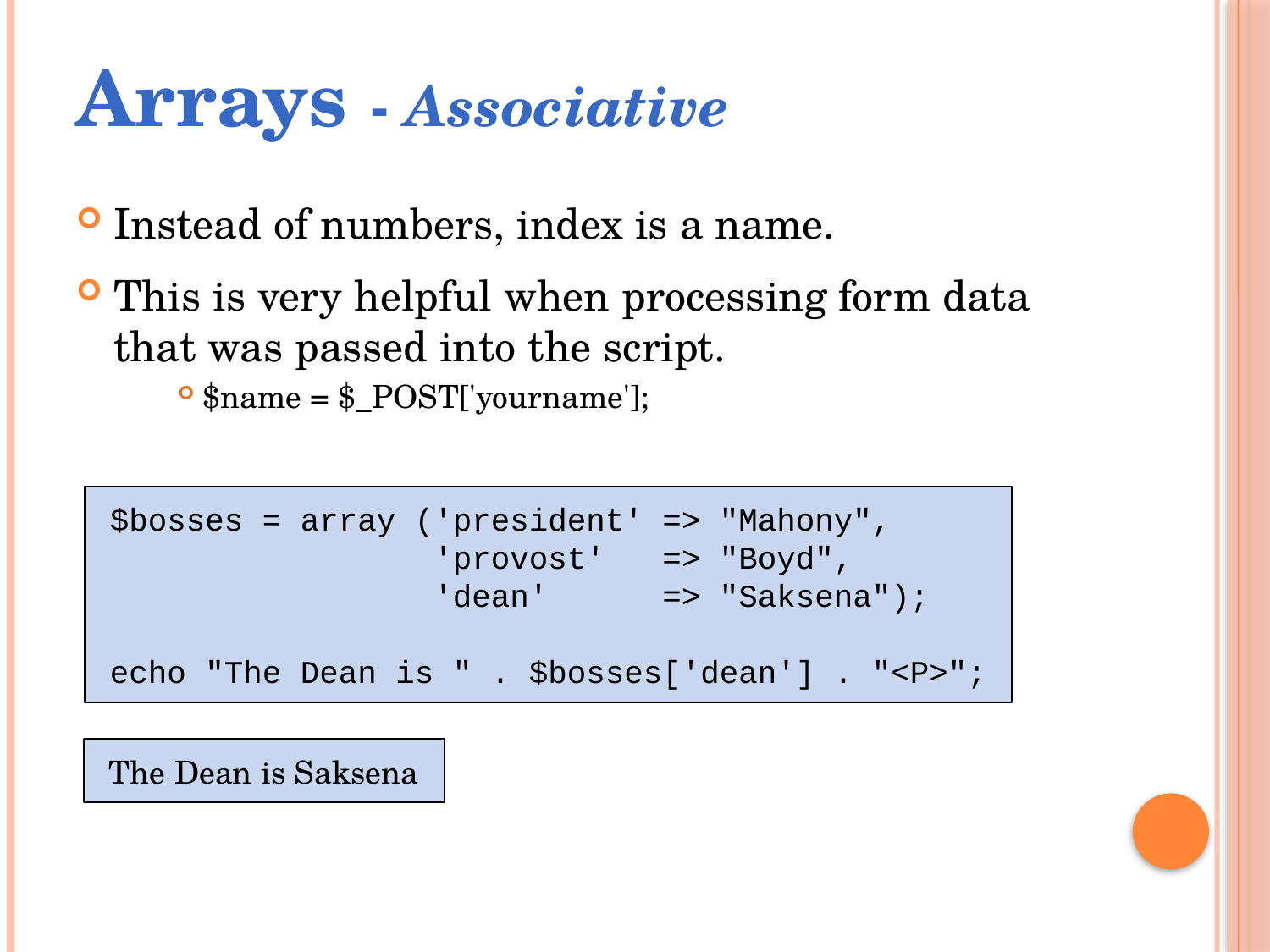

# Arrays - Associative
Instead of numbers, index is a name.
This is very helpful when processing form data that was passed into the script.
$name = $_POST['yourname'];

$bosses = array ('president' => "Mahony",
                 'provost'   => "Boyd",
                 'dean'      => "Saksena");

echo "The Dean is " . $bosses['dean'] . "<P>";
The Dean is Saksena